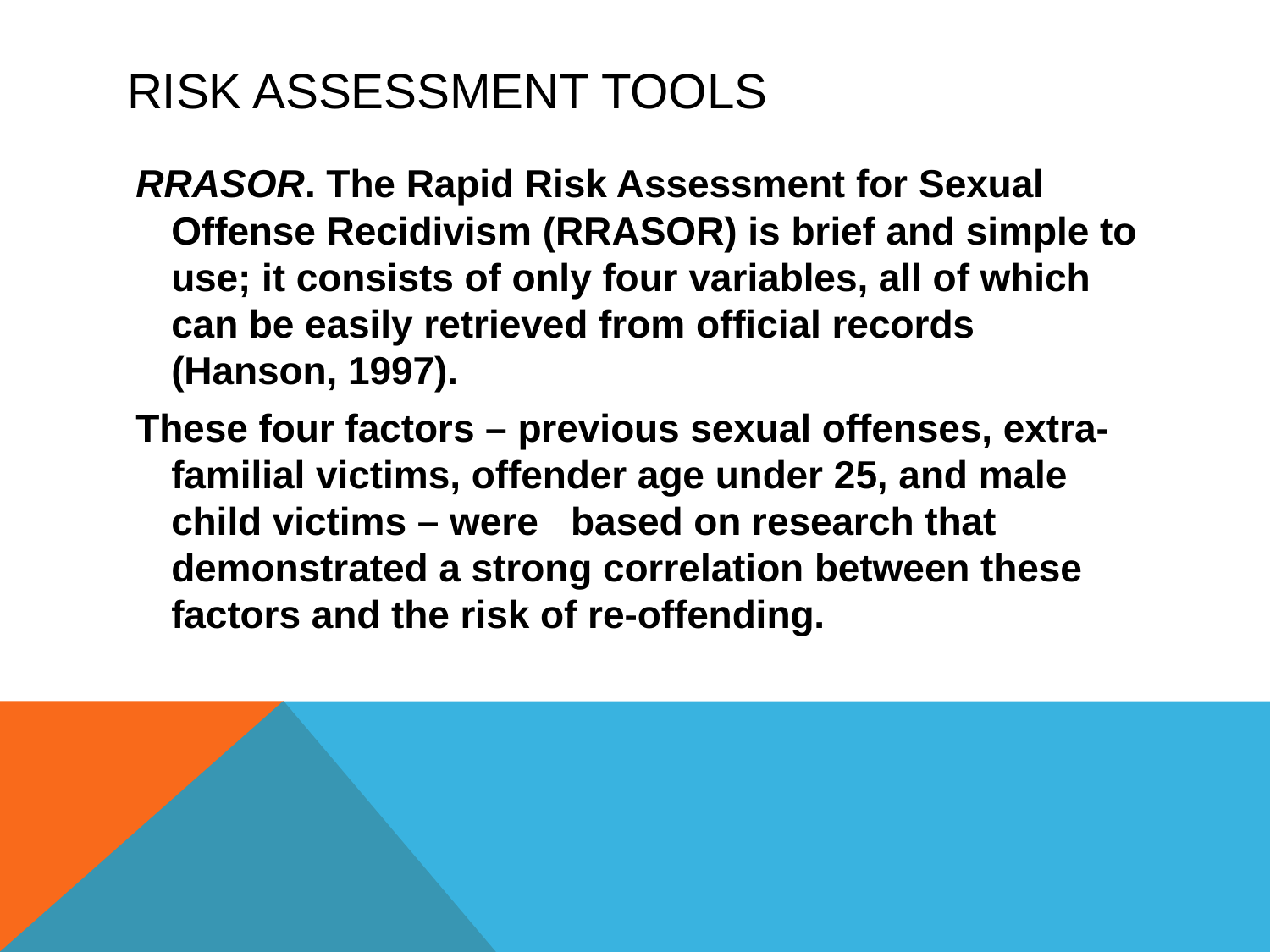

# Risk Assessment Tools
RRASOR. The Rapid Risk Assessment for Sexual Offense Recidivism (RRASOR) is brief and simple to use; it consists of only four variables, all of which can be easily retrieved from official records (Hanson, 1997).
These four factors – previous sexual offenses, extra-familial victims, offender age under 25, and male child victims – were   based on research that demonstrated a strong correlation between these factors and the risk of re-offending.